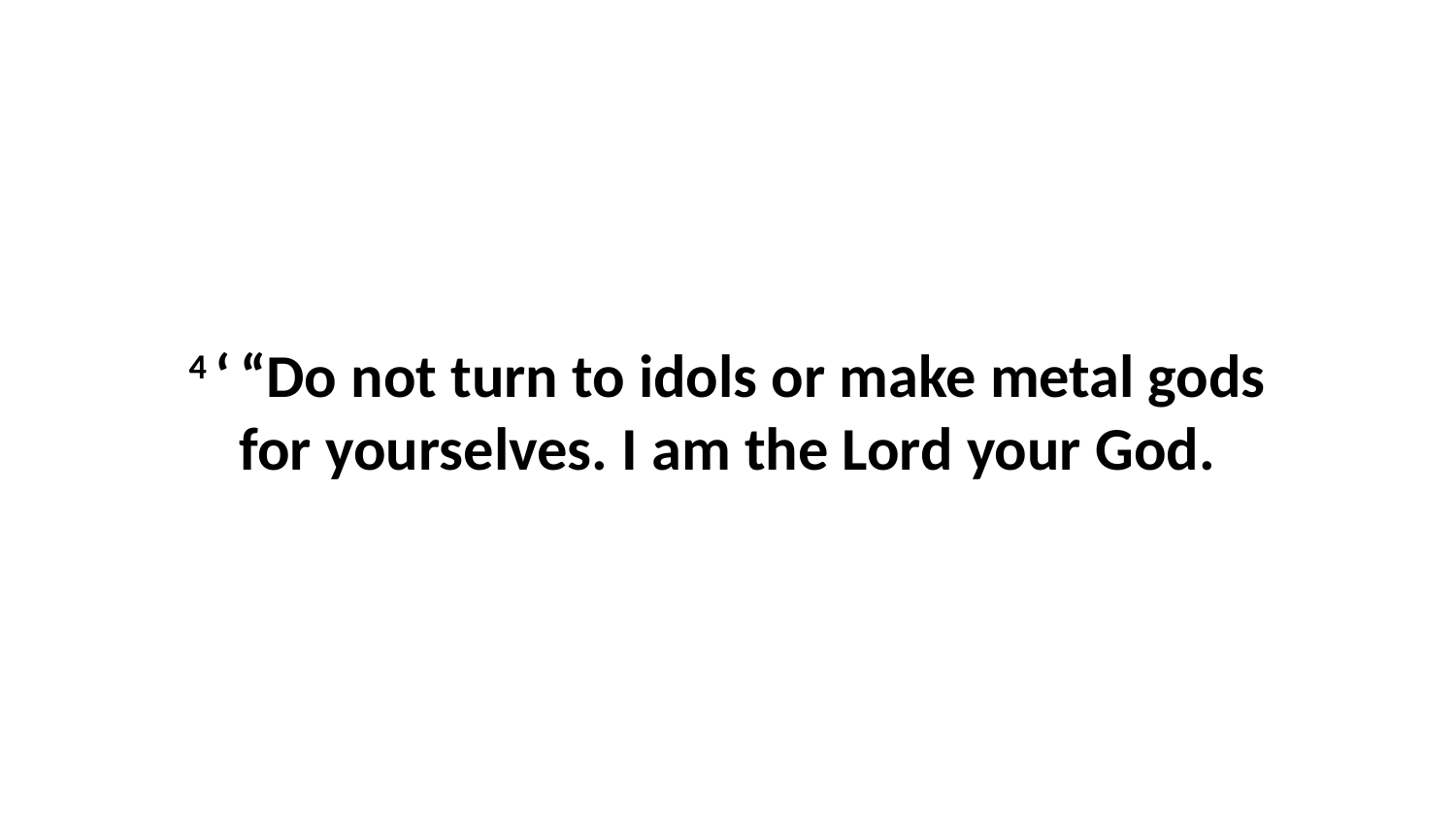

4 ‘ “Do not turn to idols or make metal gods for yourselves. I am the Lord your God.